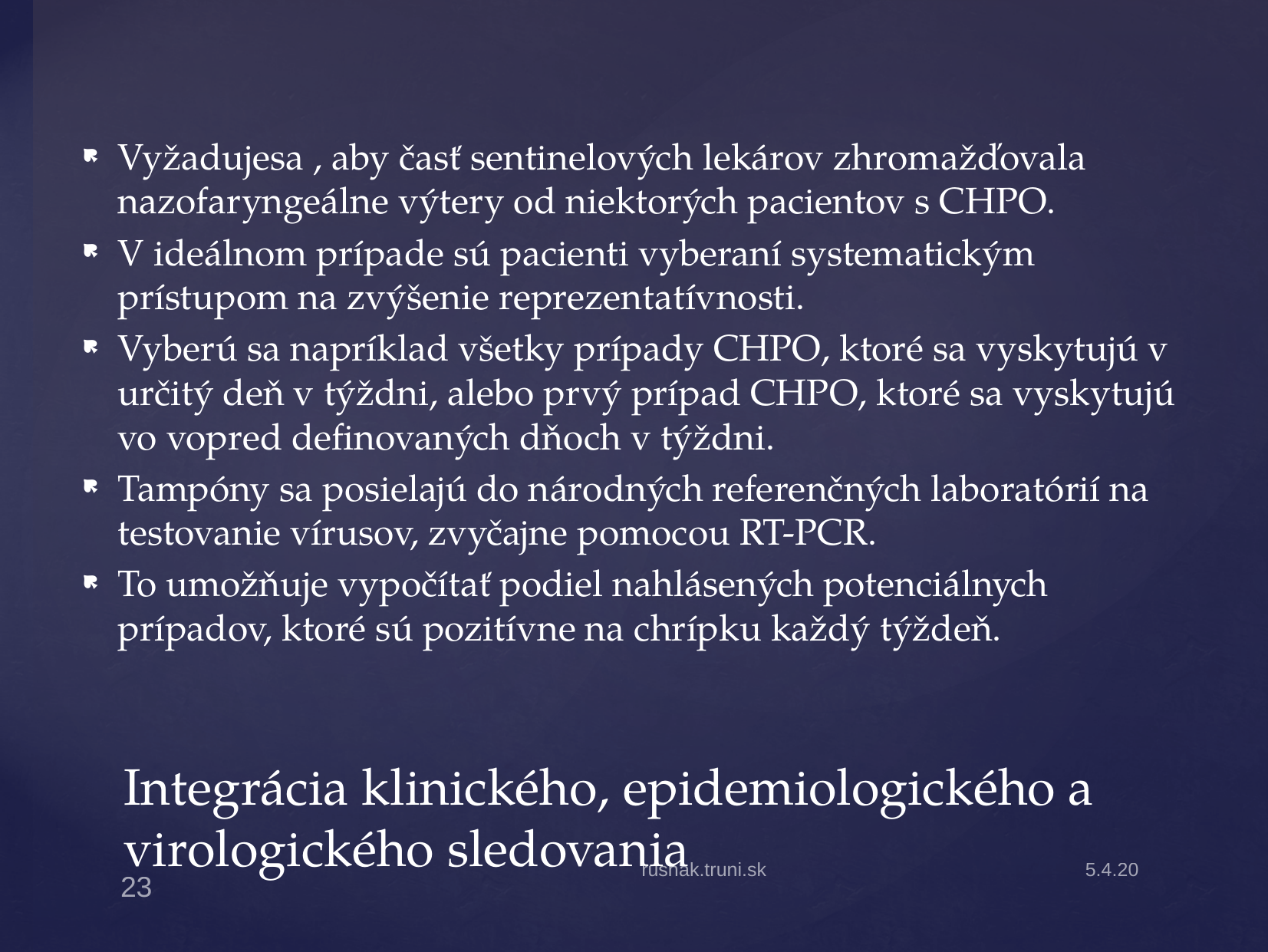

Vyžadujesa , aby časť sentinelových lekárov zhromažďovala nazofaryngeálne výtery od niektorých pacientov s CHPO.
V ideálnom prípade sú pacienti vyberaní systematickým prístupom na zvýšenie reprezentatívnosti.
Vyberú sa napríklad všetky prípady CHPO, ktoré sa vyskytujú v určitý deň v týždni, alebo prvý prípad CHPO, ktoré sa vyskytujú vo vopred definovaných dňoch v týždni.
Tampóny sa posielajú do národných referenčných laboratórií na testovanie vírusov, zvyčajne pomocou RT-PCR.
To umožňuje vypočítať podiel nahlásených potenciálnych prípadov, ktoré sú pozitívne na chrípku každý týždeň.
# Integrácia klinického, epidemiologického a virologického sledovania
rusnak.truni.sk
5.4.20
23